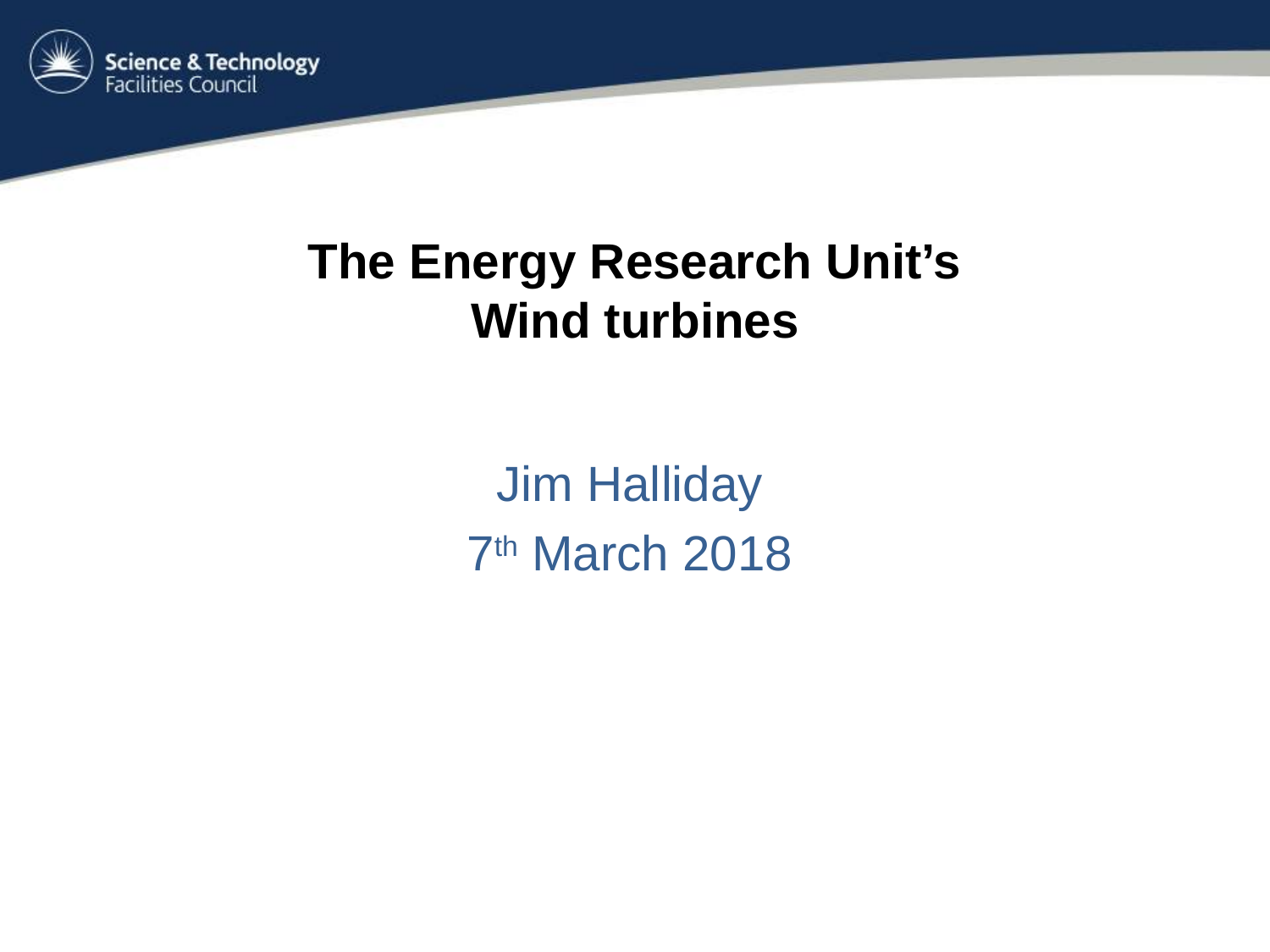

# The Energy Research Unit’s Wind turbines
Jim Halliday
7th March 2018